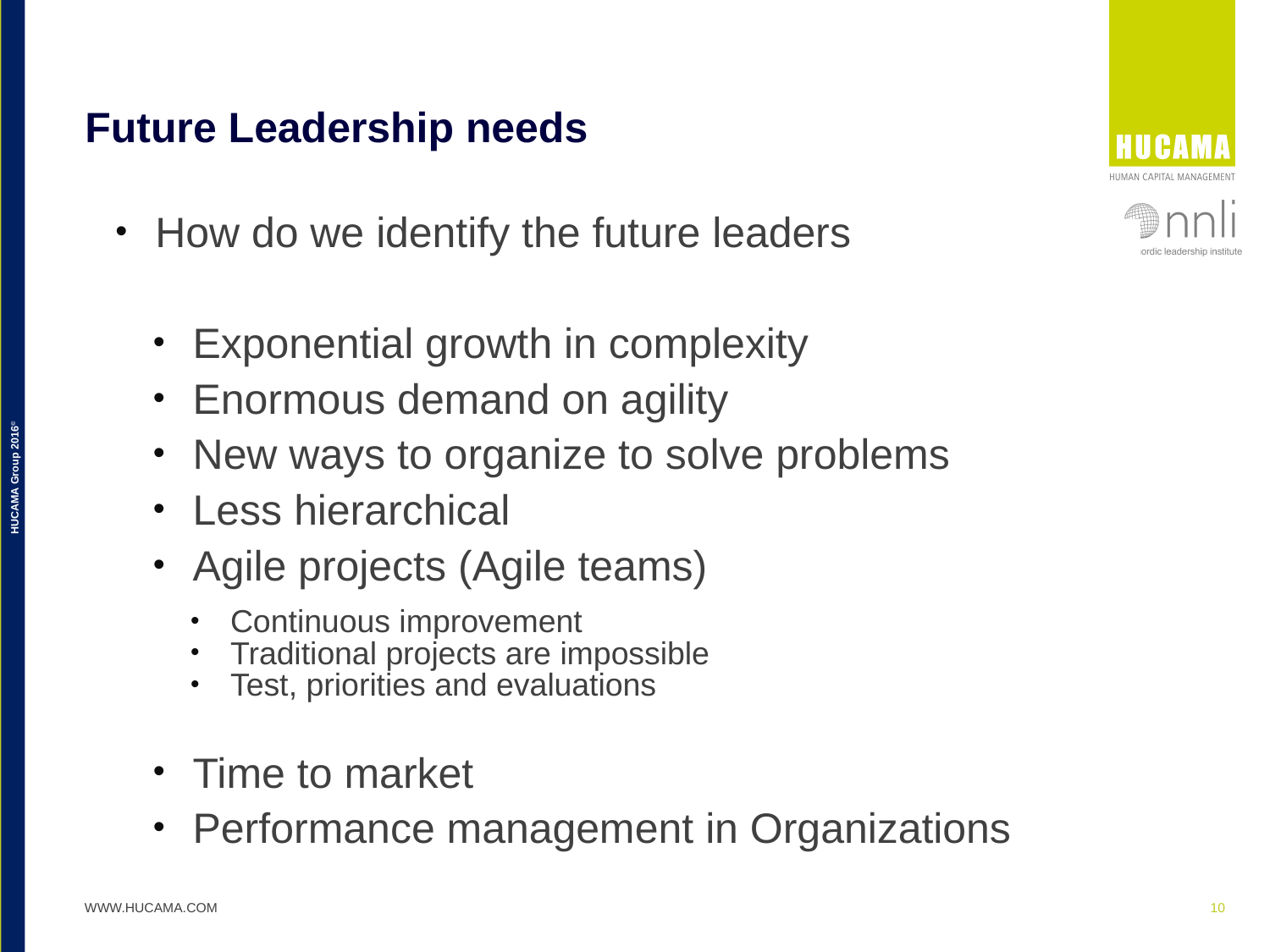

# Future Leadership needs
How do we identify the future leaders

Exponential growth in complexity
Enormous demand on agility
New ways to organize to solve problems
Less hierarchical
Agile projects (Agile teams)
Continuous improvement
Traditional projects are impossible
Test, priorities and evaluations

Time to market
Performance management in Organizations

WWW.HUCAMA.COM
10